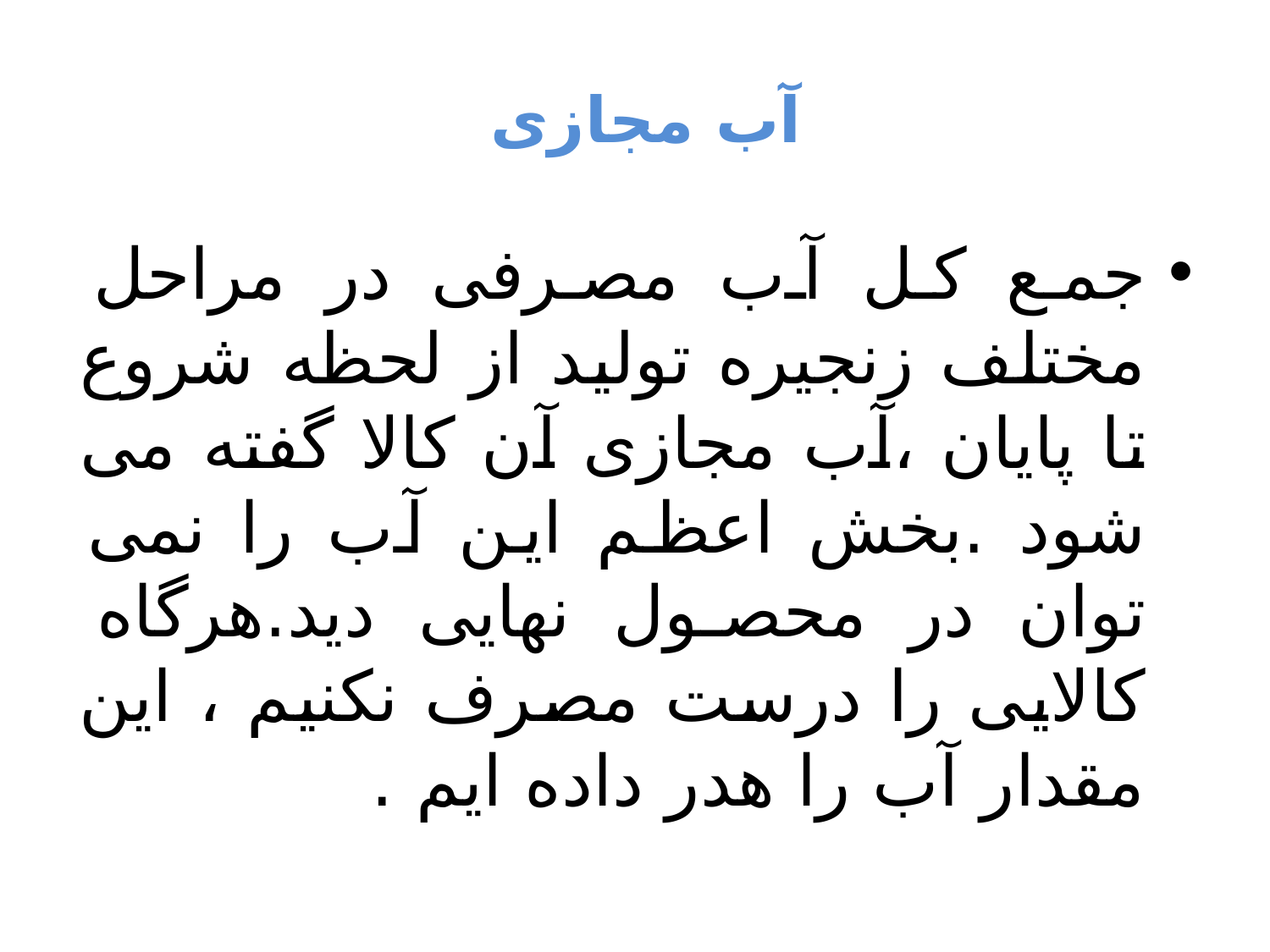

# آب مجازی
جمع کل آب مصرفی در مراحل مختلف زنجیره تولید از لحظه شروع تا پایان ،آب مجازی آن کالا گفته می شود .بخش اعظم این آب را نمی توان در محصول نهایی دید.هرگاه کالایی را درست مصرف نکنیم ، این مقدار آب را هدر داده ایم .